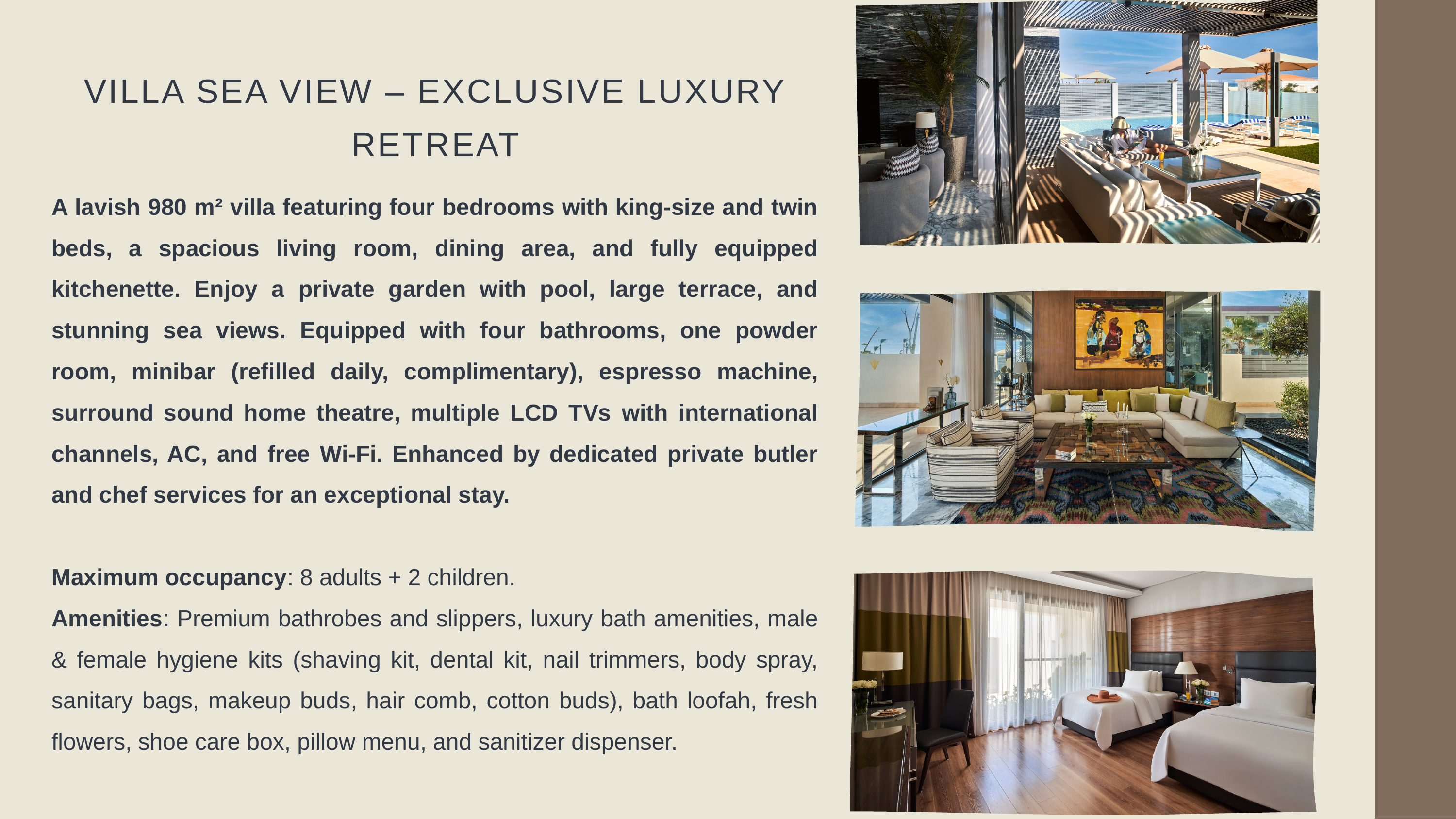

VILLA SEA VIEW – EXCLUSIVE LUXURY RETREAT

A lavish 980 m² villa featuring four bedrooms with king-size and twin beds, a spacious living room, dining area, and fully equipped kitchenette. Enjoy a private garden with pool, large terrace, and stunning sea views. Equipped with four bathrooms, one powder room, minibar (refilled daily, complimentary), espresso machine, surround sound home theatre, multiple LCD TVs with international channels, AC, and free Wi-Fi. Enhanced by dedicated private butler and chef services for an exceptional stay.

Maximum occupancy: 8 adults + 2 children.
Amenities: Premium bathrobes and slippers, luxury bath amenities, male & female hygiene kits (shaving kit, dental kit, nail trimmers, body spray, sanitary bags, makeup buds, hair comb, cotton buds), bath loofah, fresh flowers, shoe care box, pillow menu, and sanitizer dispenser.